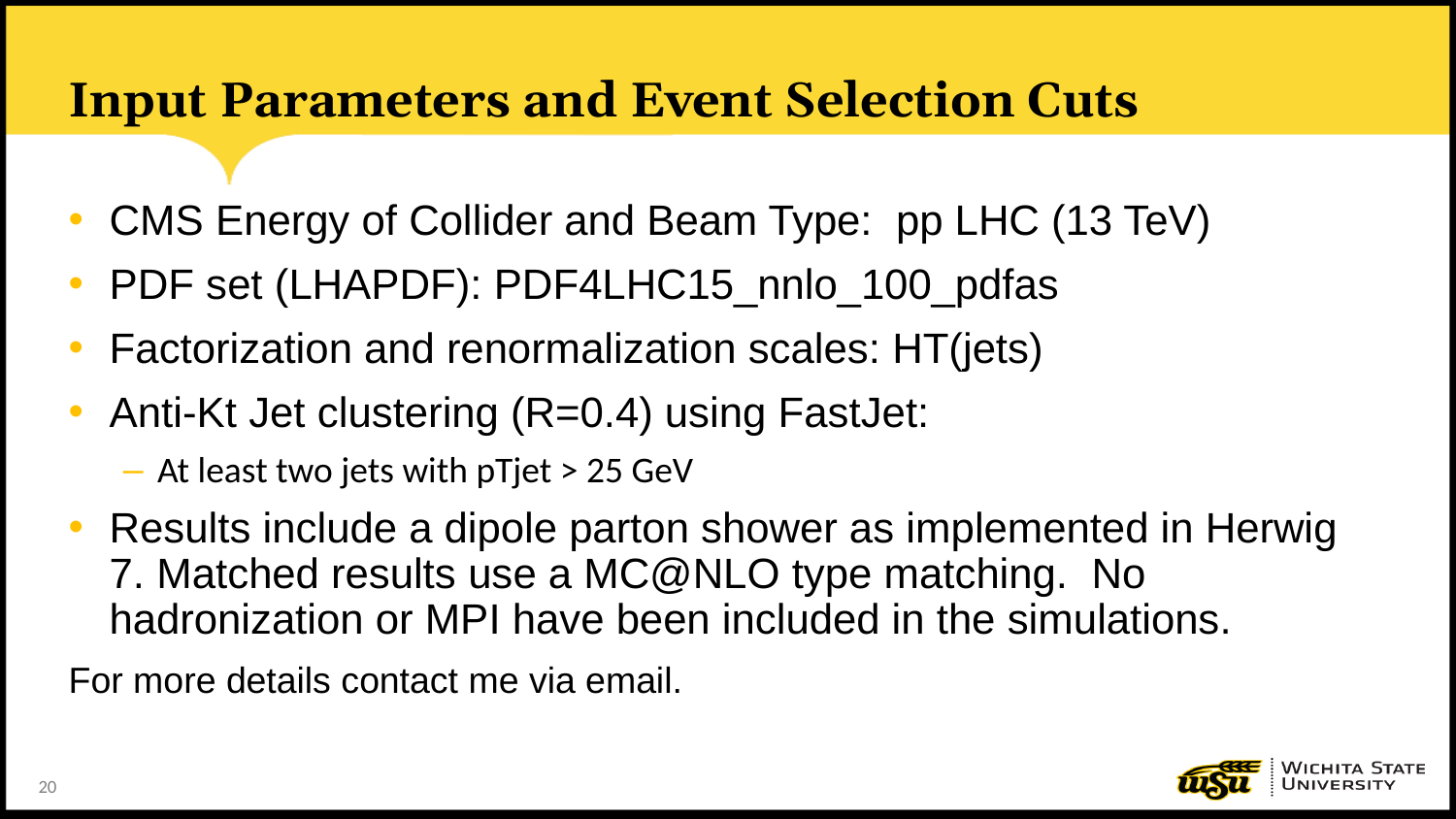

# Input Parameters and Event Selection Cuts
CMS Energy of Collider and Beam Type:  pp LHC (13 TeV)
PDF set (LHAPDF): PDF4LHC15_nnlo_100_pdfas
Factorization and renormalization scales: HT(jets)
Anti-Kt Jet clustering (R=0.4) using FastJet:
At least two jets with pTjet > 25 GeV
Results include a dipole parton shower as implemented in Herwig 7. Matched results use a MC@NLO type matching.  No hadronization or MPI have been included in the simulations.
For more details contact me via email.